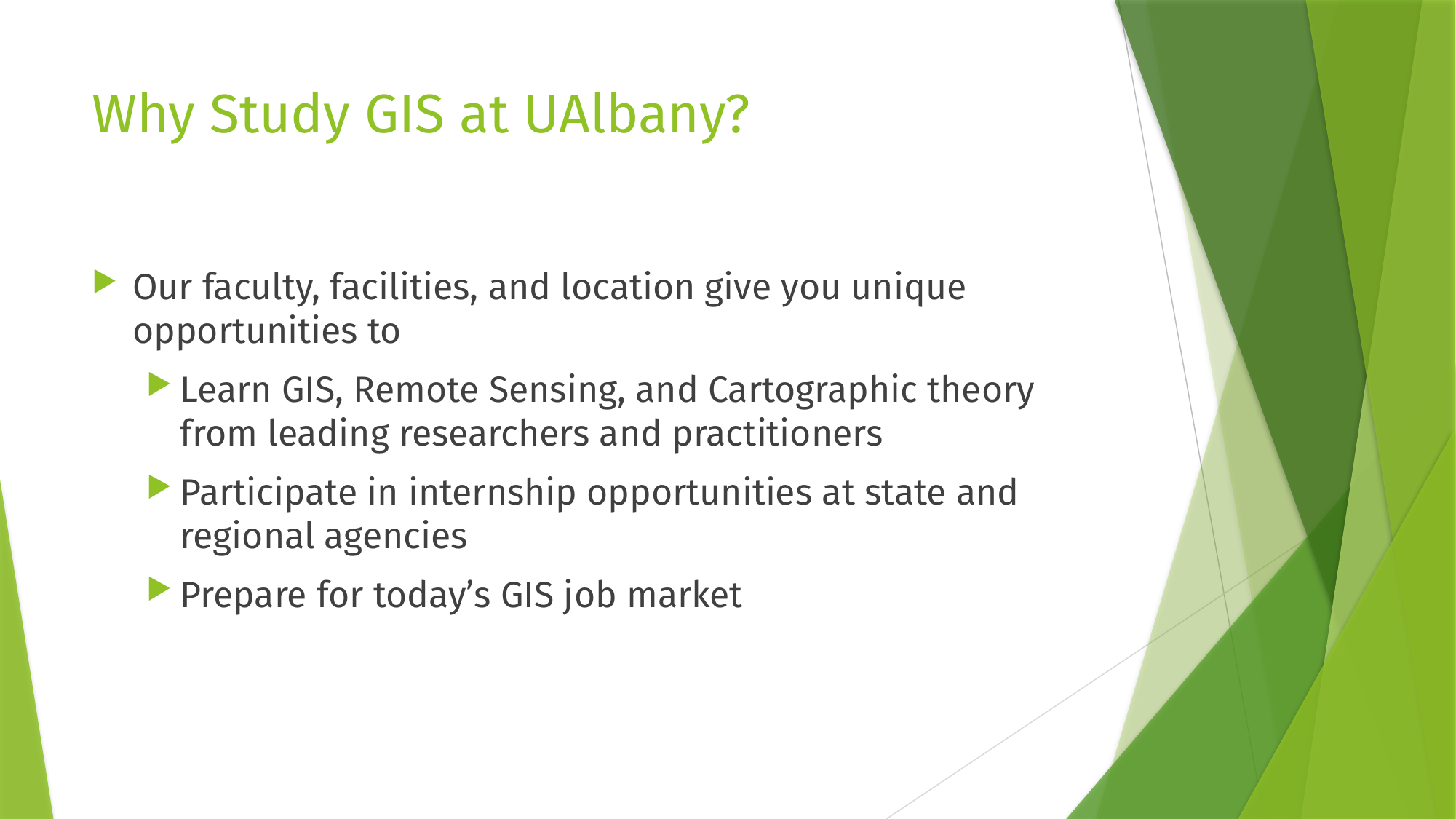

# Why Study GIS at UAlbany?
Our faculty, facilities, and location give you unique opportunities to
Learn GIS, Remote Sensing, and Cartographic theory from leading researchers and practitioners
Participate in internship opportunities at state and regional agencies
Prepare for today’s GIS job market